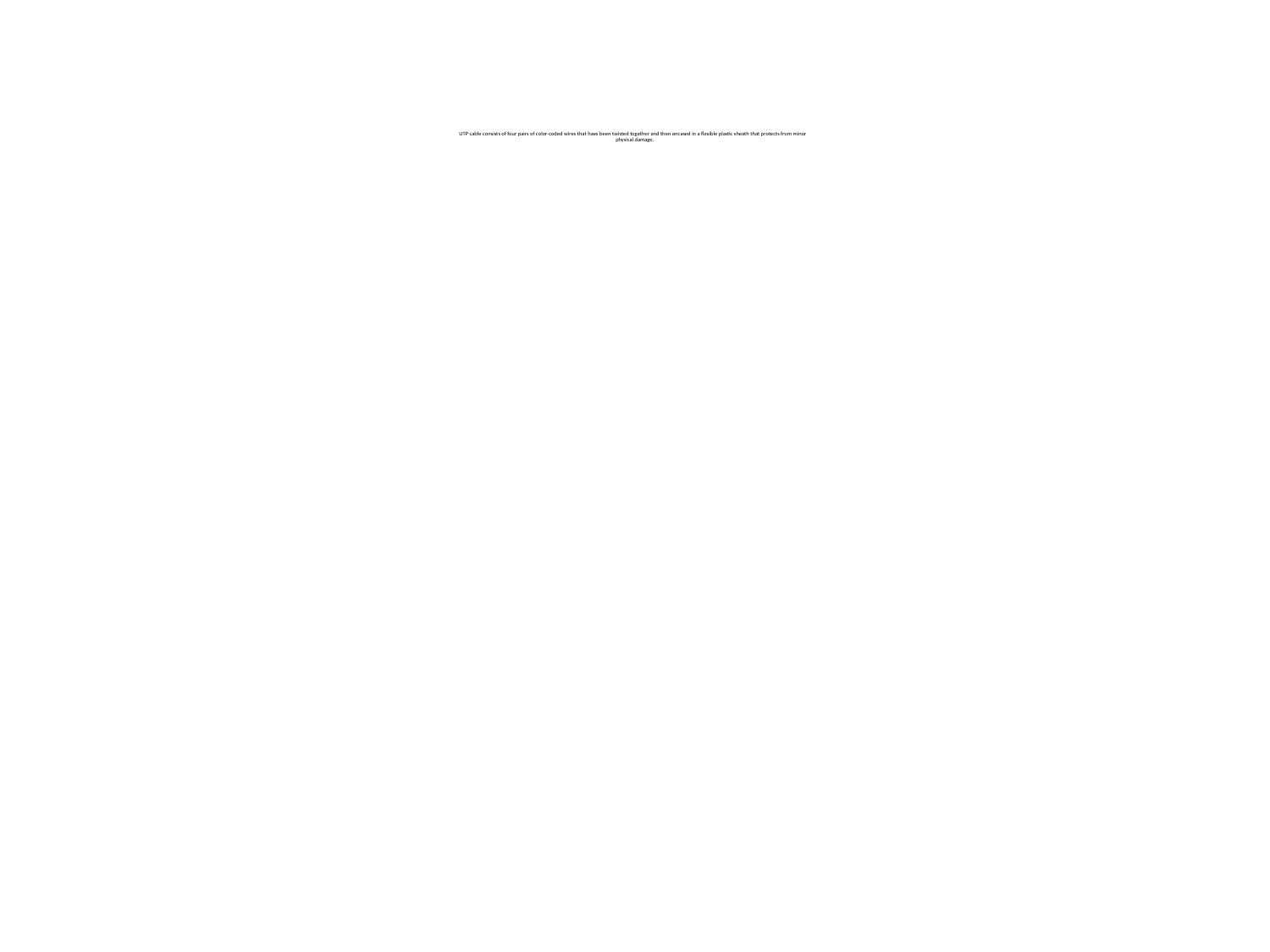

# UTP cable consists of four pairs of color-coded wires that have been twisted together and then encased in a flexible plastic sheath that protects from minor   physical damage.